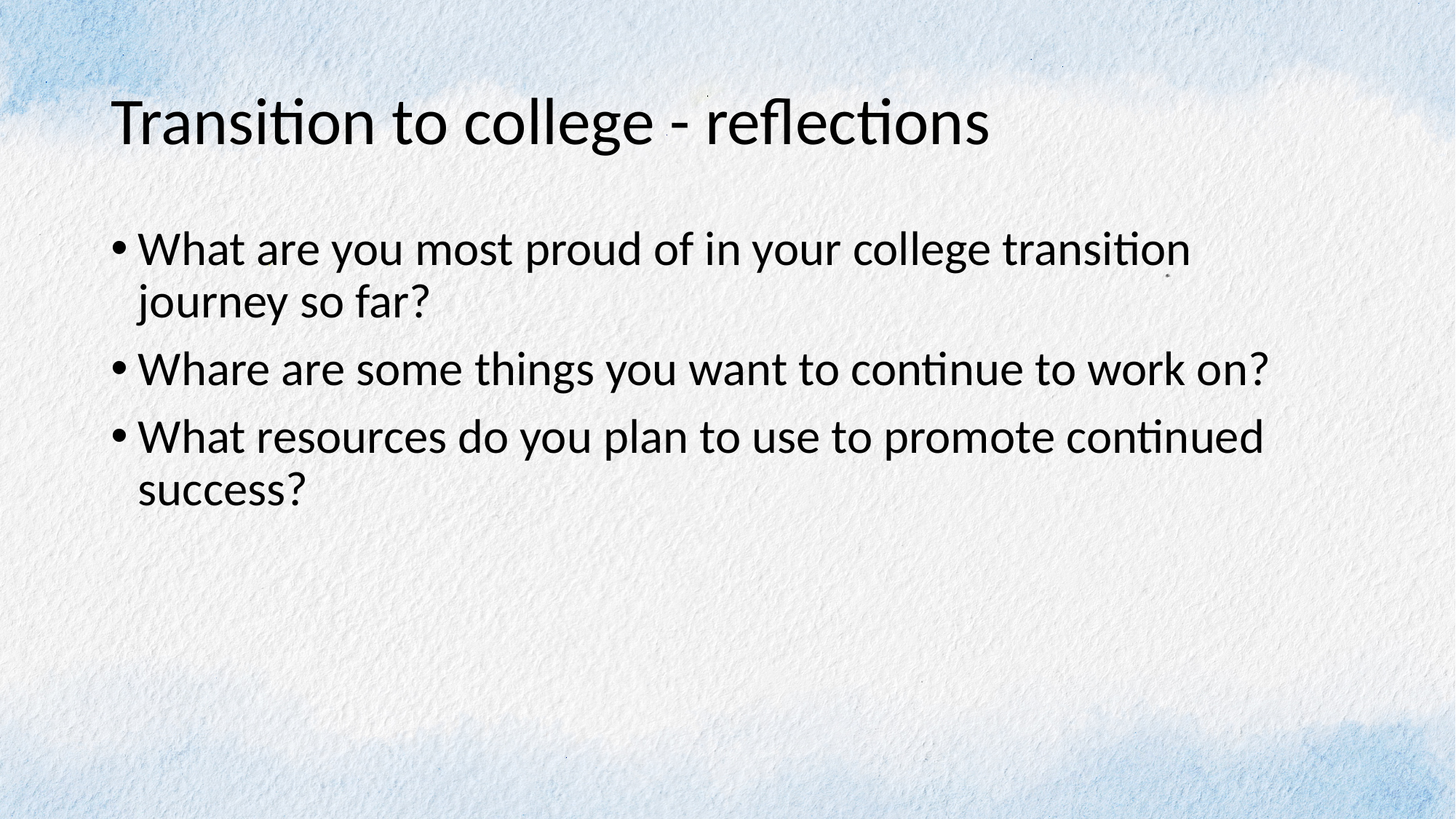

# Transition to college - reflections
What are you most proud of in your college transition journey so far?
Whare are some things you want to continue to work on?
What resources do you plan to use to promote continued success?